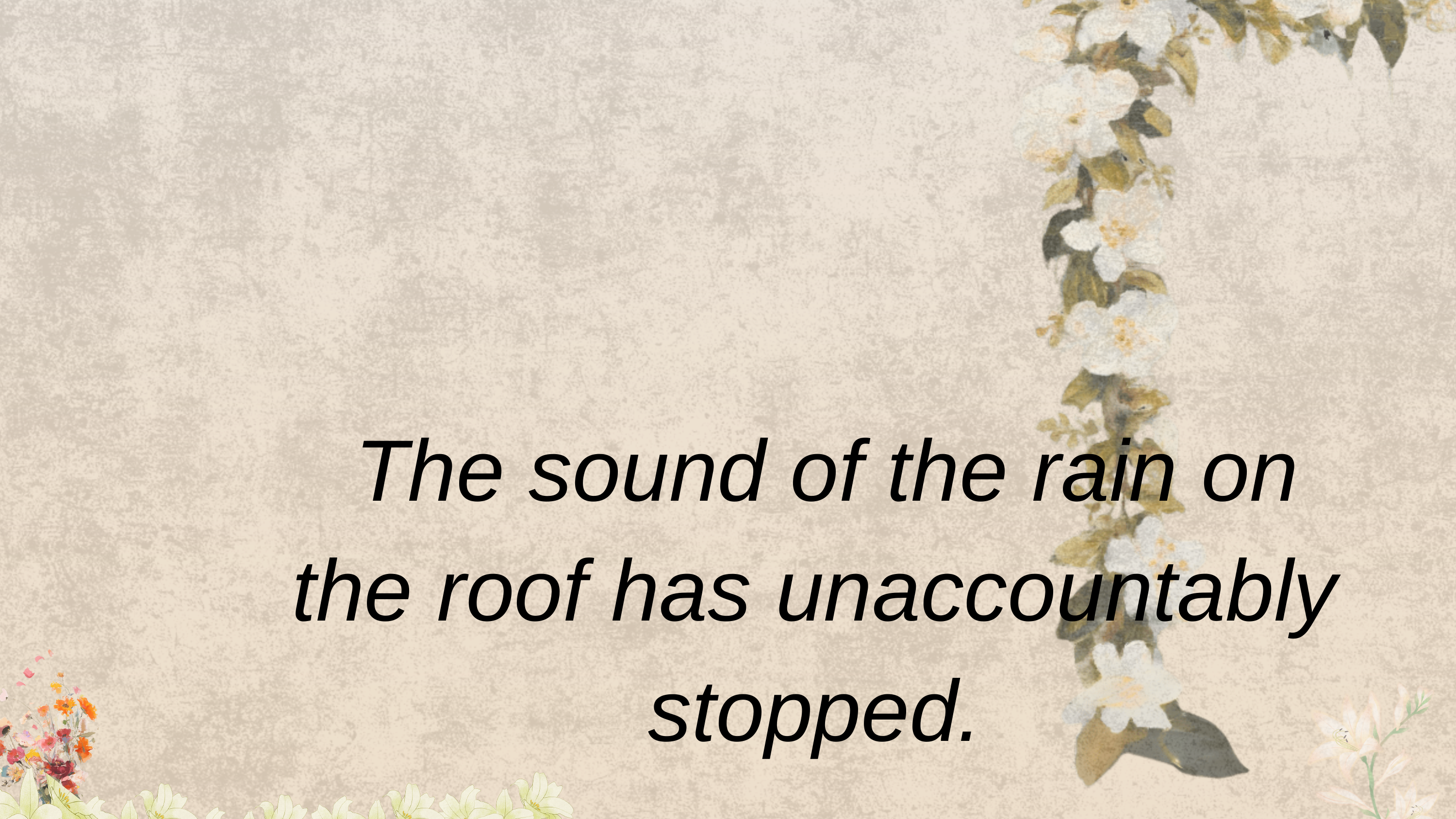

The sound of the rain on the roof has unaccountably stopped.